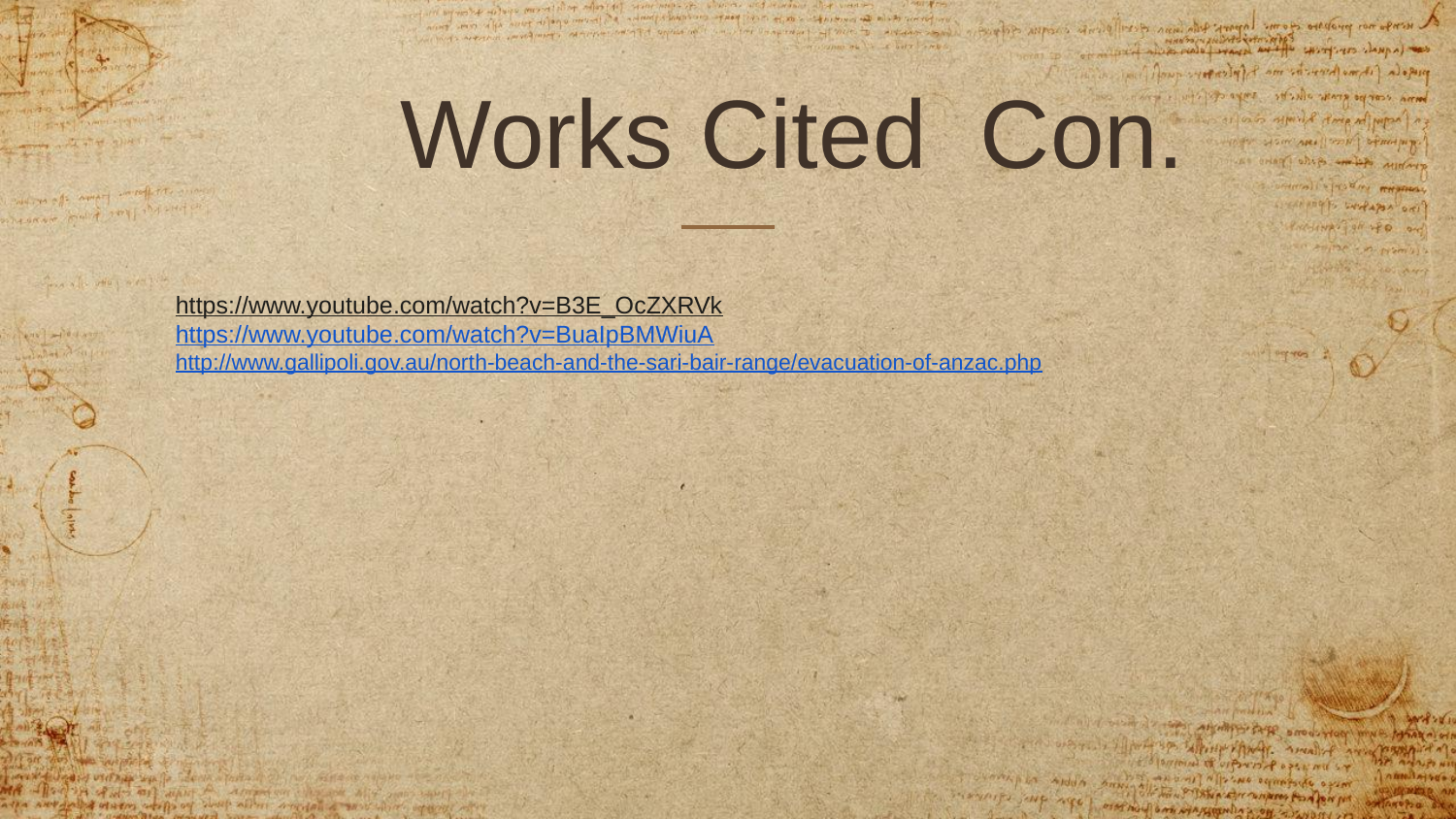

# Works Cited  Con.

https://www.youtube.com/watch?v=B3E_OcZXRVk
https://www.youtube.com/watch?v=BuaIpBMWiuA
http://www.gallipoli.gov.au/north-beach-and-the-sari-bair-range/evacuation-of-anzac.php